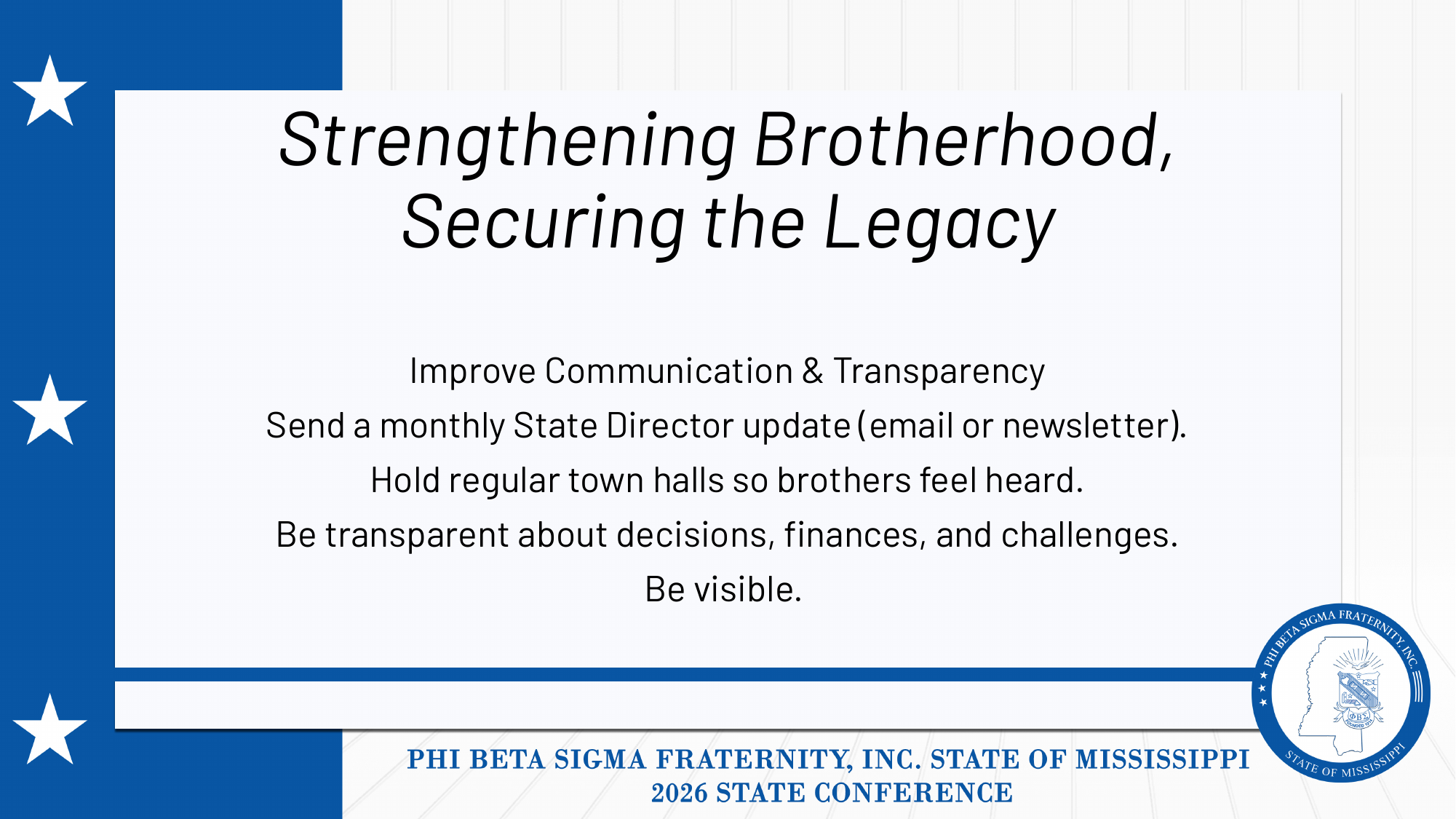

# Strengthening Brotherhood, Securing the Legacy

Improve Communication & Transparency
Send a monthly State Director update (email or newsletter).
Hold regular town halls so brothers feel heard.
Be transparent about decisions, finances, and challenges.
Be visible.